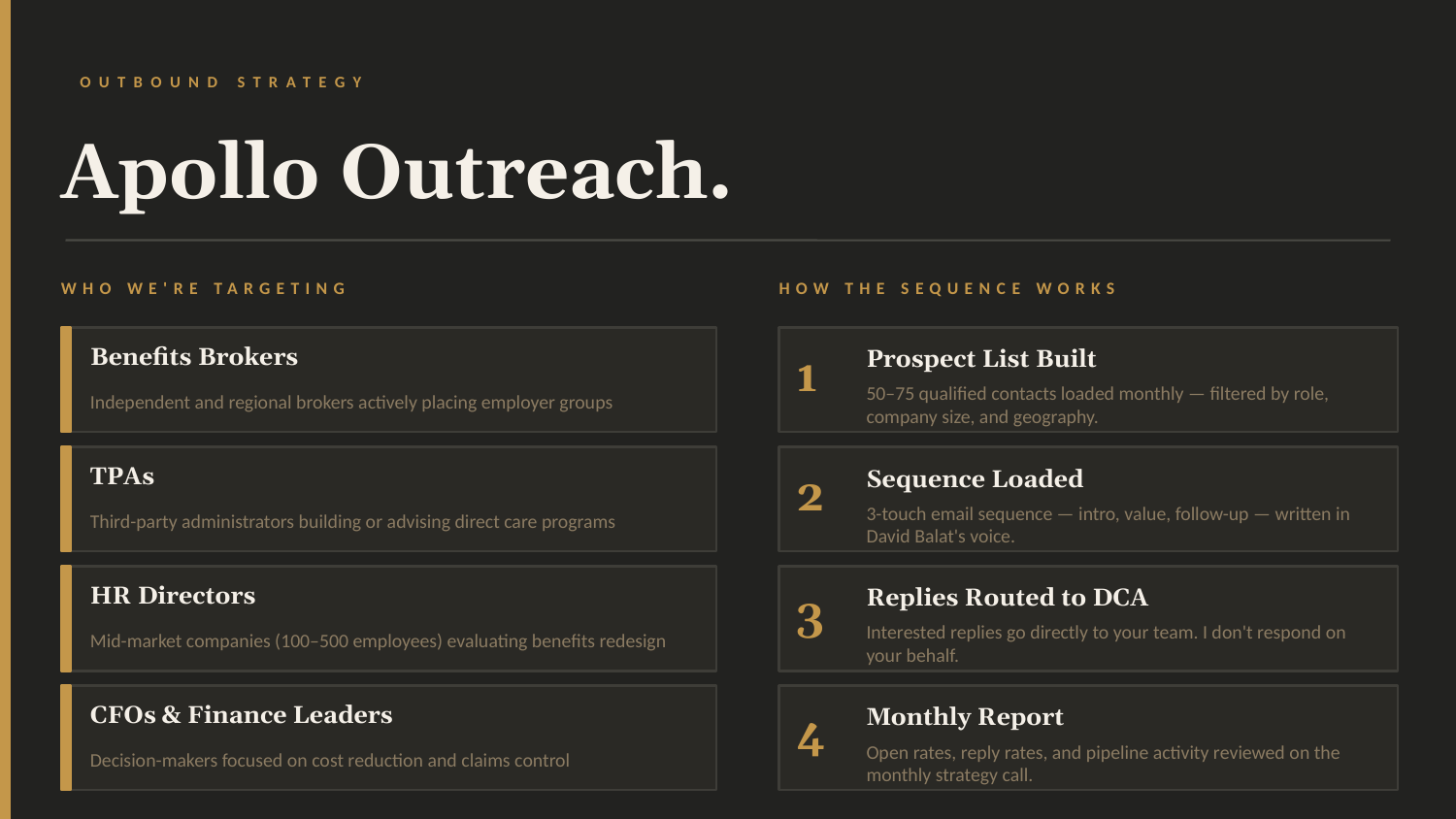

OUTBOUND STRATEGY
Apollo Outreach.

WHO WE'RE TARGETING
HOW THE SEQUENCE WORKS

Benefits Brokers
1
Prospect List Built
Independent and regional brokers actively placing employer groups
50–75 qualified contacts loaded monthly — filtered by role, company size, and geography.

TPAs
2
Sequence Loaded
Third-party administrators building or advising direct care programs
3-touch email sequence — intro, value, follow-up — written in David Balat's voice.

HR Directors
3
Replies Routed to DCA
Mid-market companies (100–500 employees) evaluating benefits redesign
Interested replies go directly to your team. I don't respond on your behalf.

CFOs & Finance Leaders
4
Monthly Report
Decision-makers focused on cost reduction and claims control
Open rates, reply rates, and pipeline activity reviewed on the monthly strategy call.